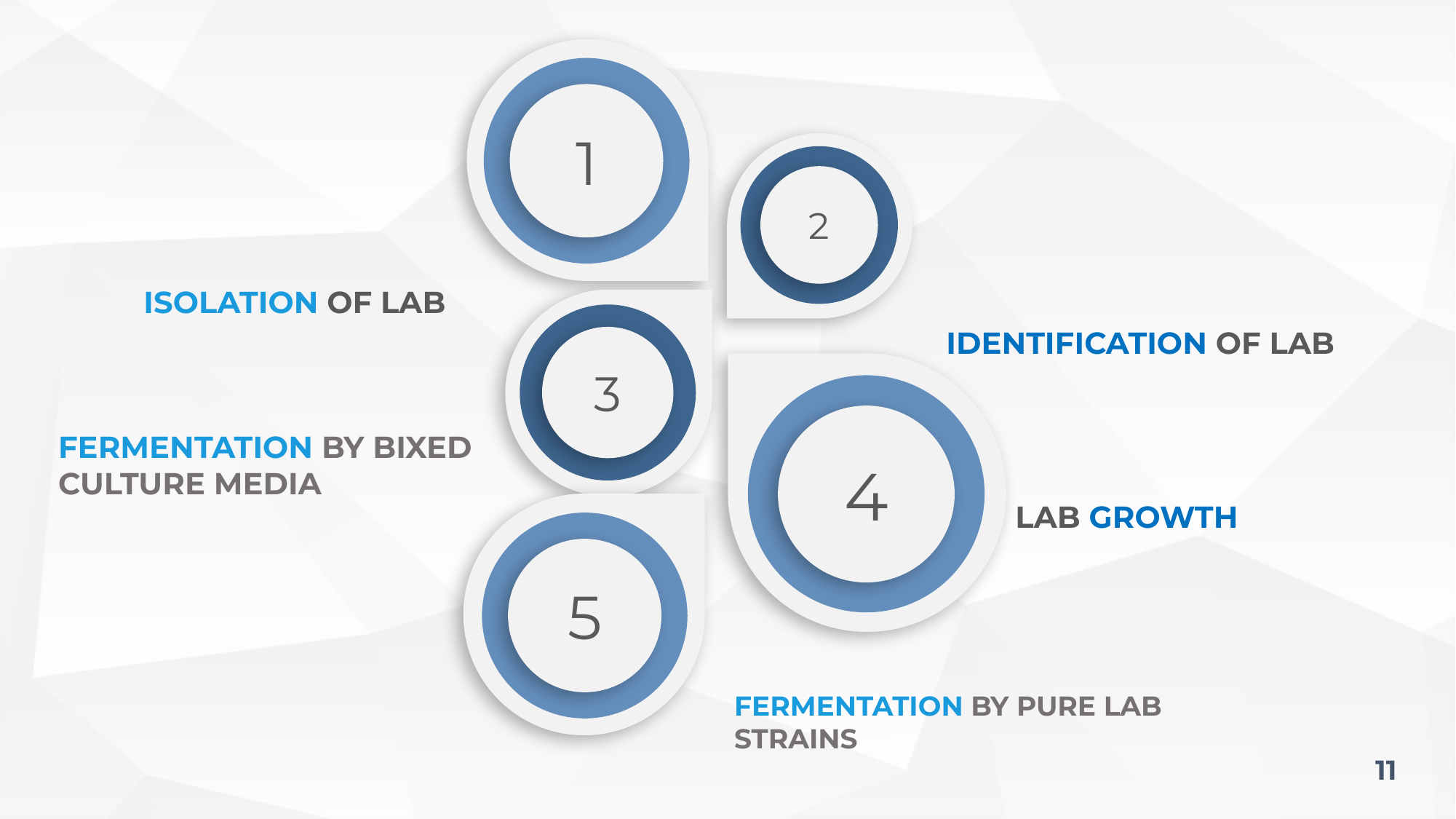

1

2
ISOLATION OF LAB

3
IDENTIFICATION OF LAB

4
FERMENTATION BY BIXED CULTURE MEDIA
LAB GROWTH

5
FERMENTATION BY PURE LAB STRAINS
11